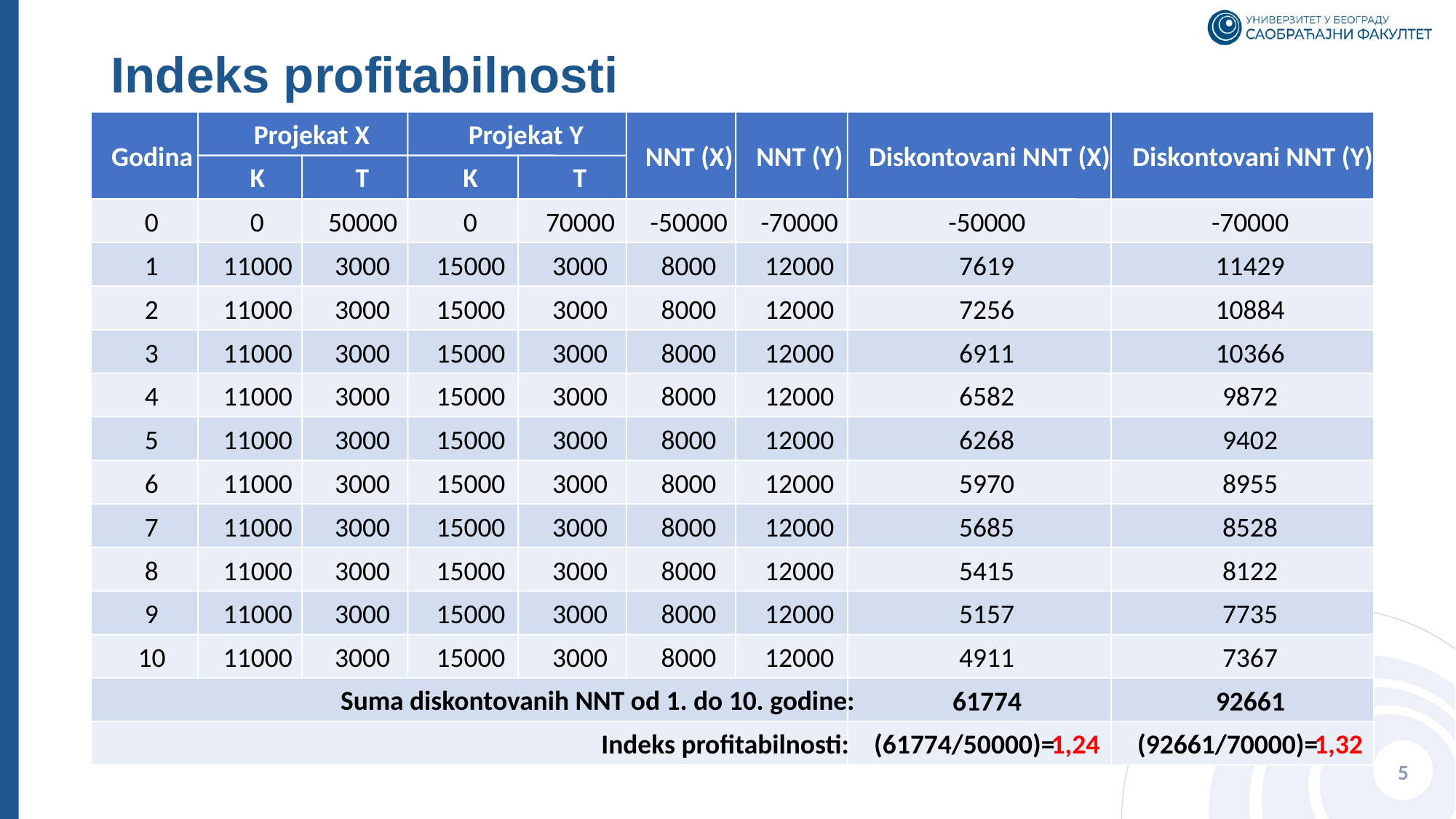

# Indeks profitabilnosti

Projekat X
Projekat Y
Godina
NNT (X)
NNT (Y)
Diskontovani NNT (X)
Diskontovani NNT (Y)

K
T
K
T

0
0
50000
0
70000
-
50000
-
70000
-
50000
-
70000

1
11000
3000
15000
3000
8000
12000
7619
11429

2
11000
3000
15000
3000
8000
12000
7256
10884

3
11000
3000
15000
3000
8000
12000
6911
10366

4
11000
3000
15000
3000
8000
12000
6582
9872

5
11000
3000
15000
3000
8000
12000
6268
9402

6
11000
3000
15000
3000
8000
12000
5970
8955

7
11000
3000
15000
3000
8000
12000
5685
8528

8
11000
3000
15000
3000
8000
12000
5415
8122

9
11000
3000
15000
3000
8000
12000
5157
7735

10
11000
3000
15000
3000
8000
12000
4911
7367

Suma diskontovanih NNT od 1. do 10. godine:
61774
92661

Indeks profitabilnosti:
(61774/50000)=
1,24
(92661/70000)=
1,32
5